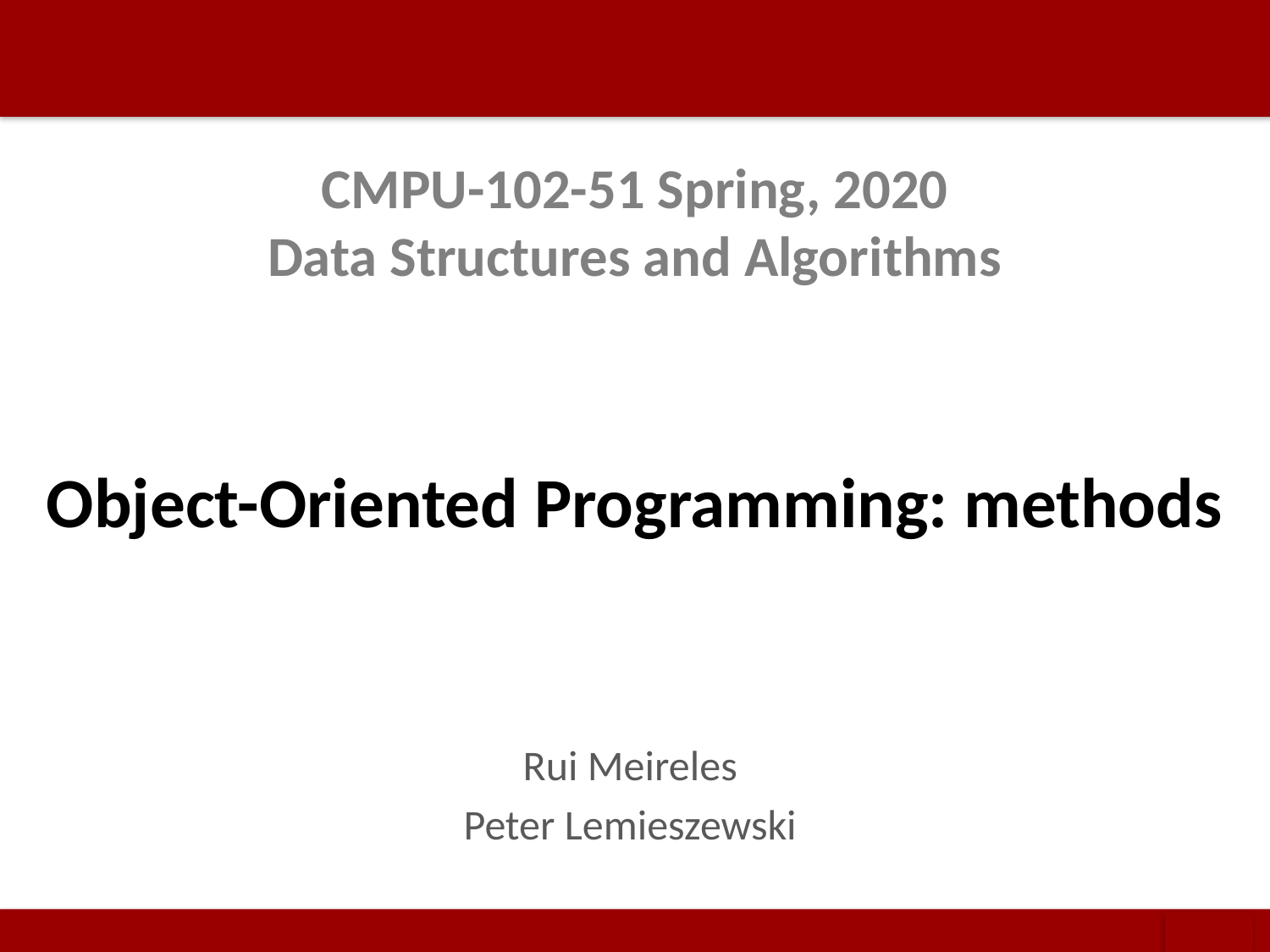

# CMPU-102-51 Spring, 2020 Data Structures and Algorithms
Object-Oriented Programming: methods
Rui Meireles
Peter Lemieszewski